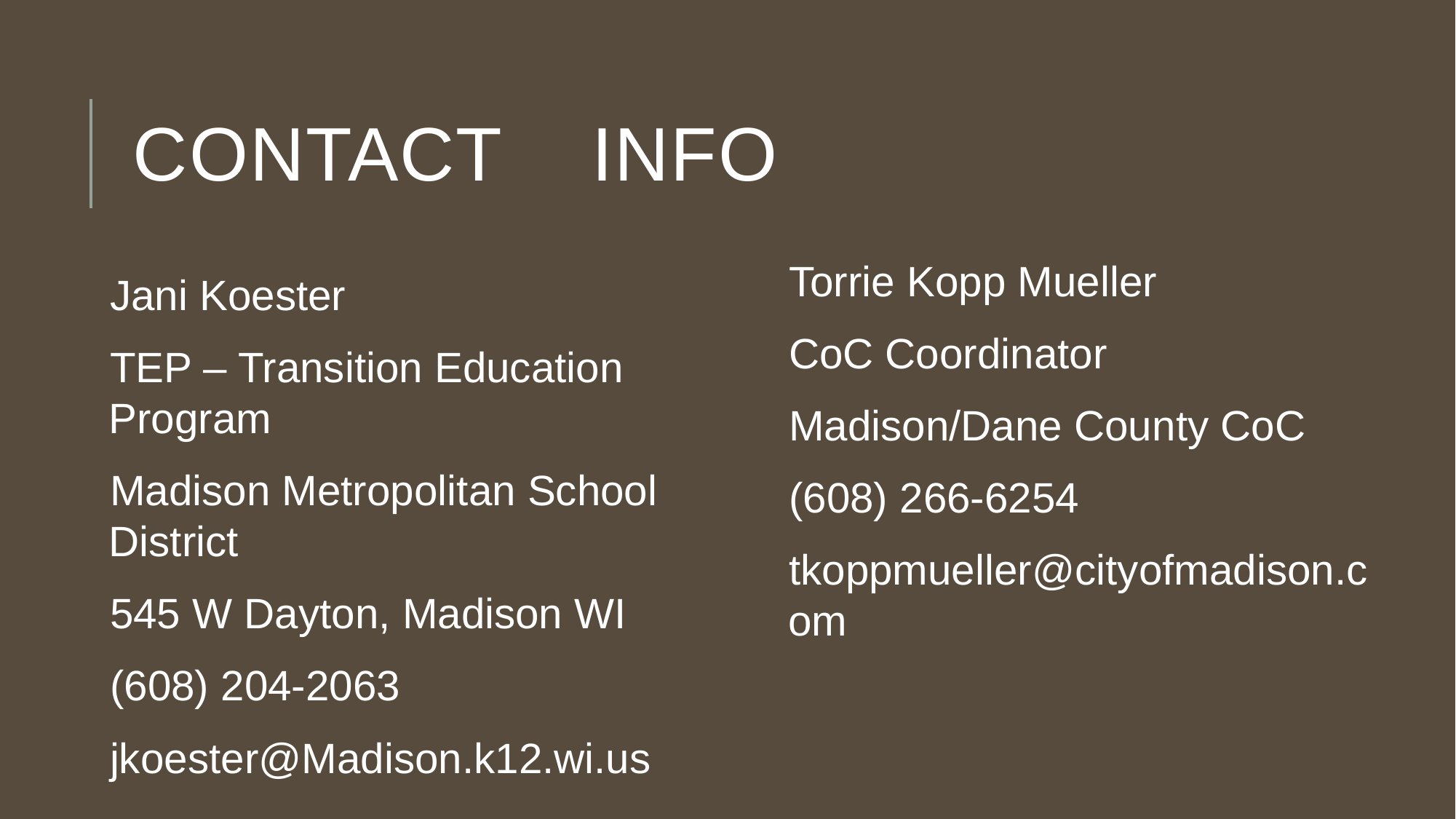

# Contact	 INFO
Torrie Kopp Mueller
CoC Coordinator
Madison/Dane County CoC
(608) 266-6254
tkoppmueller@cityofmadison.com
Jani Koester
TEP – Transition Education Program
Madison Metropolitan School District
545 W Dayton, Madison WI
(608) 204-2063
jkoester@Madison.k12.wi.us